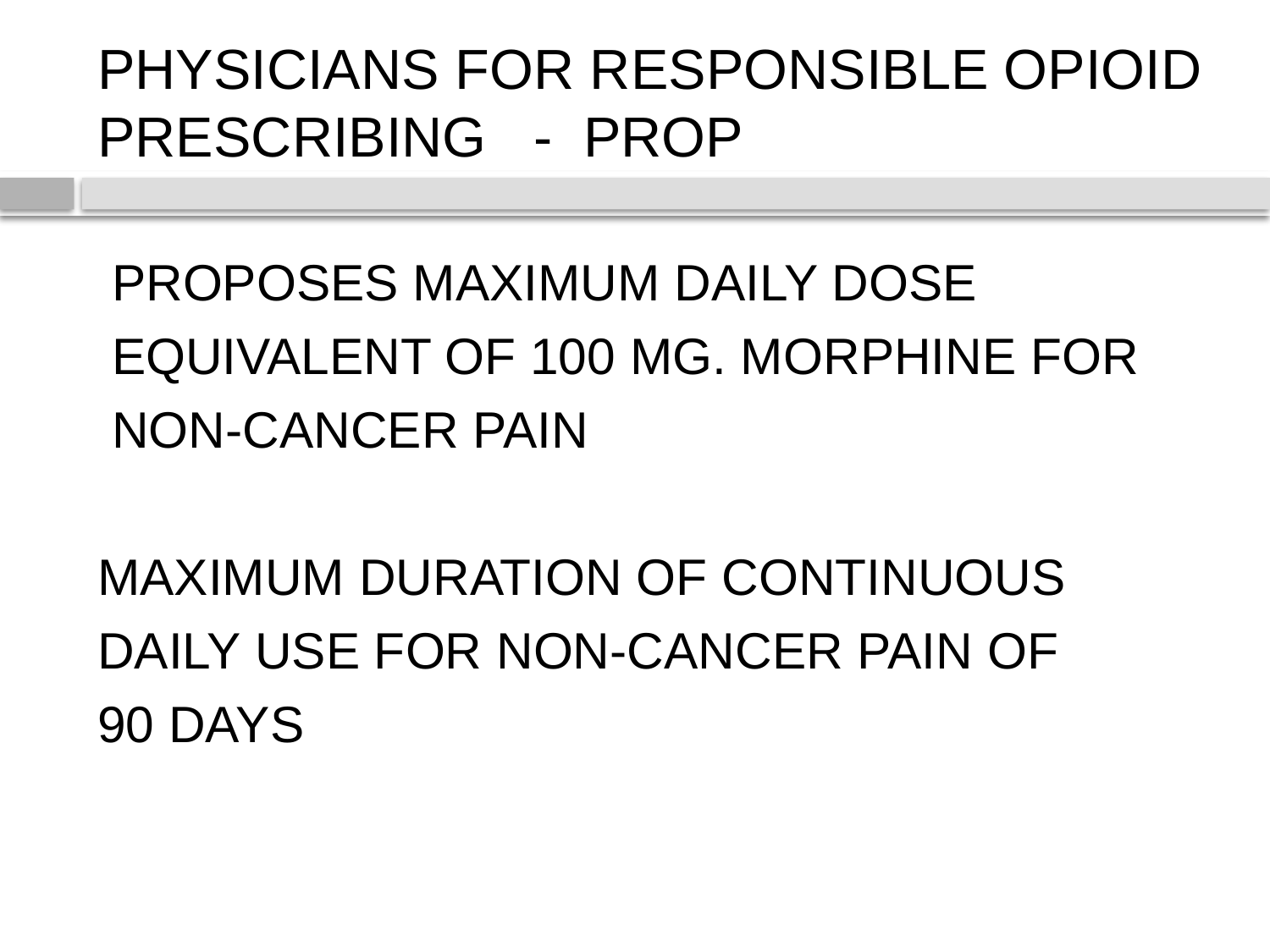

# PHYSICIANS FOR RESPONSIBLE OPIOID PRESCRIBING   -  PROP
 PROPOSES MAXIMUM DAILY DOSE
 EQUIVALENT OF 100 MG. MORPHINE FOR
 NON-CANCER PAIN

MAXIMUM DURATION OF CONTINUOUS
DAILY USE FOR NON-CANCER PAIN OF
90 DAYS